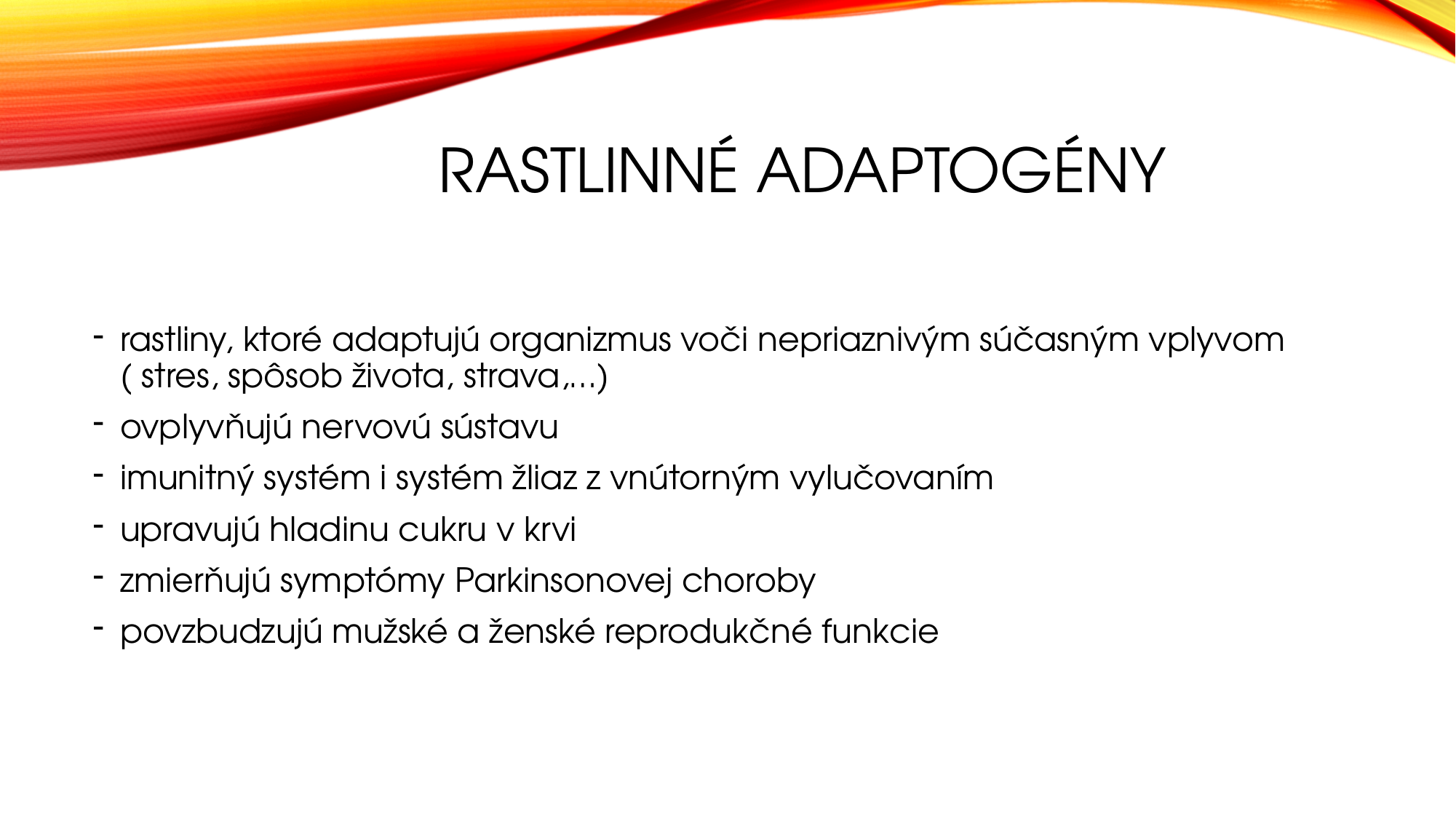

# Rastlinné adaptogény

rastliny, ktoré adaptujú organizmus voči nepriaznivým súčasným vplyvom ( stres, spôsob života, strava,…)
ovplyvňujú nervovú sústavu
imunitný systém i systém žliaz z vnútorným vylučovaním
upravujú hladinu cukru v krvi
zmierňujú symptómy Parkinsonovej choroby
povzbudzujú mužské a ženské reprodukčné funkcie